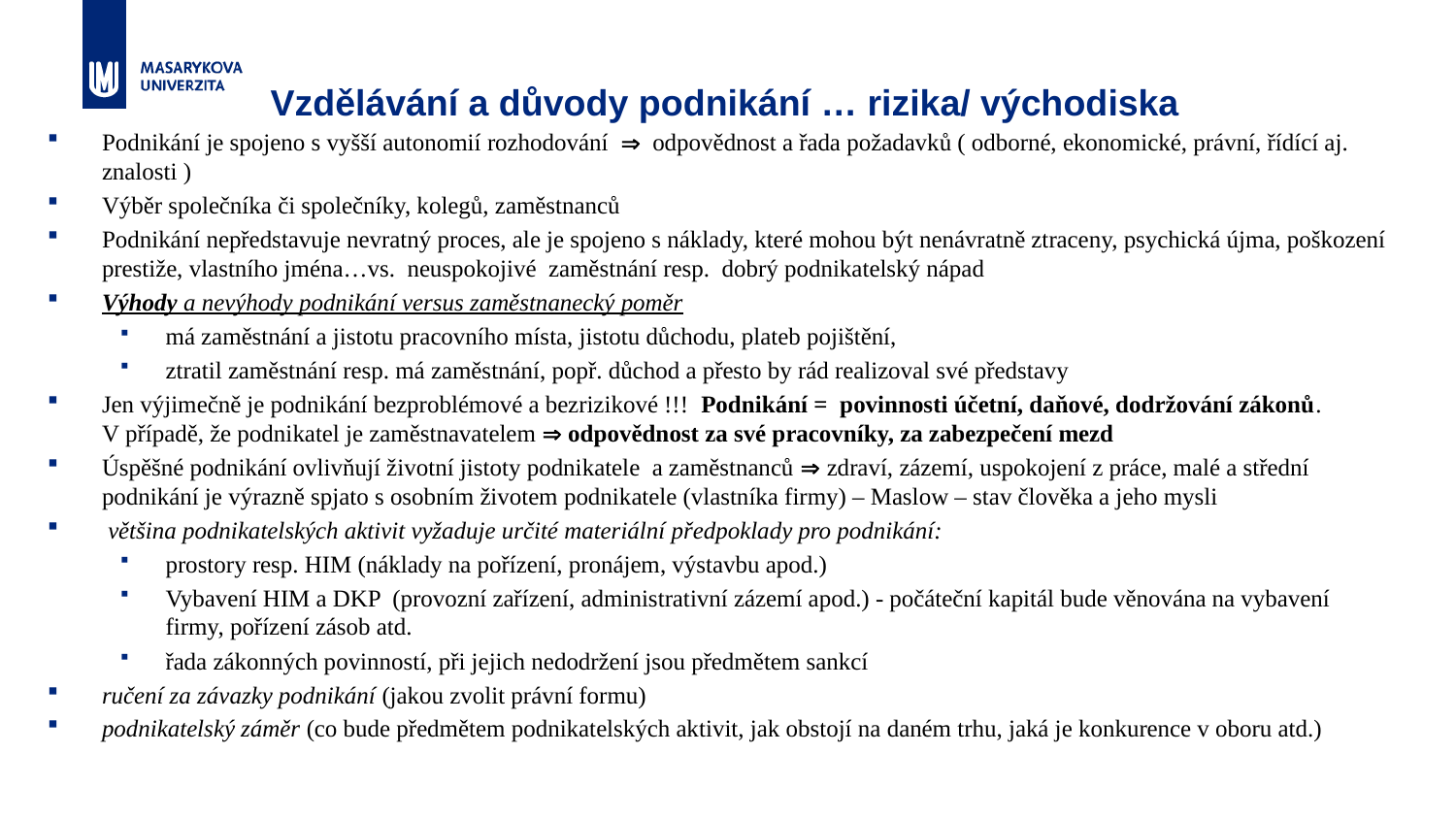

# Vzdělávání a důvody podnikání … rizika/ východiska
Podnikání je spojeno s vyšší autonomií rozhodování  ⇒  odpovědnost a řada požadavků ( odborné, ekonomické, právní, řídící aj. znalosti )
Výběr společníka či společníky, kolegů, zaměstnanců
Podnikání nepředstavuje nevratný proces, ale je spojeno s náklady, které mohou být nenávratně ztraceny, psychická újma, poškození prestiže, vlastního jména…vs.  neuspokojivé  zaměstnání resp.  dobrý podnikatelský nápad
Výhody a nevýhody podnikání versus zaměstnanecký poměr
má zaměstnání a jistotu pracovního místa, jistotu důchodu, plateb pojištění,
ztratil zaměstnání resp. má zaměstnání, popř. důchod a přesto by rád realizoval své představy
Jen výjimečně je podnikání bezproblémové a bezrizikové !!!  Podnikání =  povinnosti účetní, daňové, dodržování zákonů. V případě, že podnikatel je zaměstnavatelem ⇒ odpovědnost za své pracovníky, za zabezpečení mezd
Úspěšné podnikání ovlivňují životní jistoty podnikatele  a zaměstnanců ⇒ zdraví, zázemí, uspokojení z práce, malé a střední podnikání je výrazně spjato s osobním životem podnikatele (vlastníka firmy) – Maslow – stav člověka a jeho mysli
 většina podnikatelských aktivit vyžaduje určité materiální předpoklady pro podnikání:
prostory resp. HIM (náklady na pořízení, pronájem, výstavbu apod.)
Vybavení HIM a DKP  (provozní zařízení, administrativní zázemí apod.) - počáteční kapitál bude věnována na vybavení firmy, pořízení zásob atd.
řada zákonných povinností, při jejich nedodržení jsou předmětem sankcí
ručení za závazky podnikání (jakou zvolit právní formu)
podnikatelský záměr (co bude předmětem podnikatelských aktivit, jak obstojí na daném trhu, jaká je konkurence v oboru atd.)